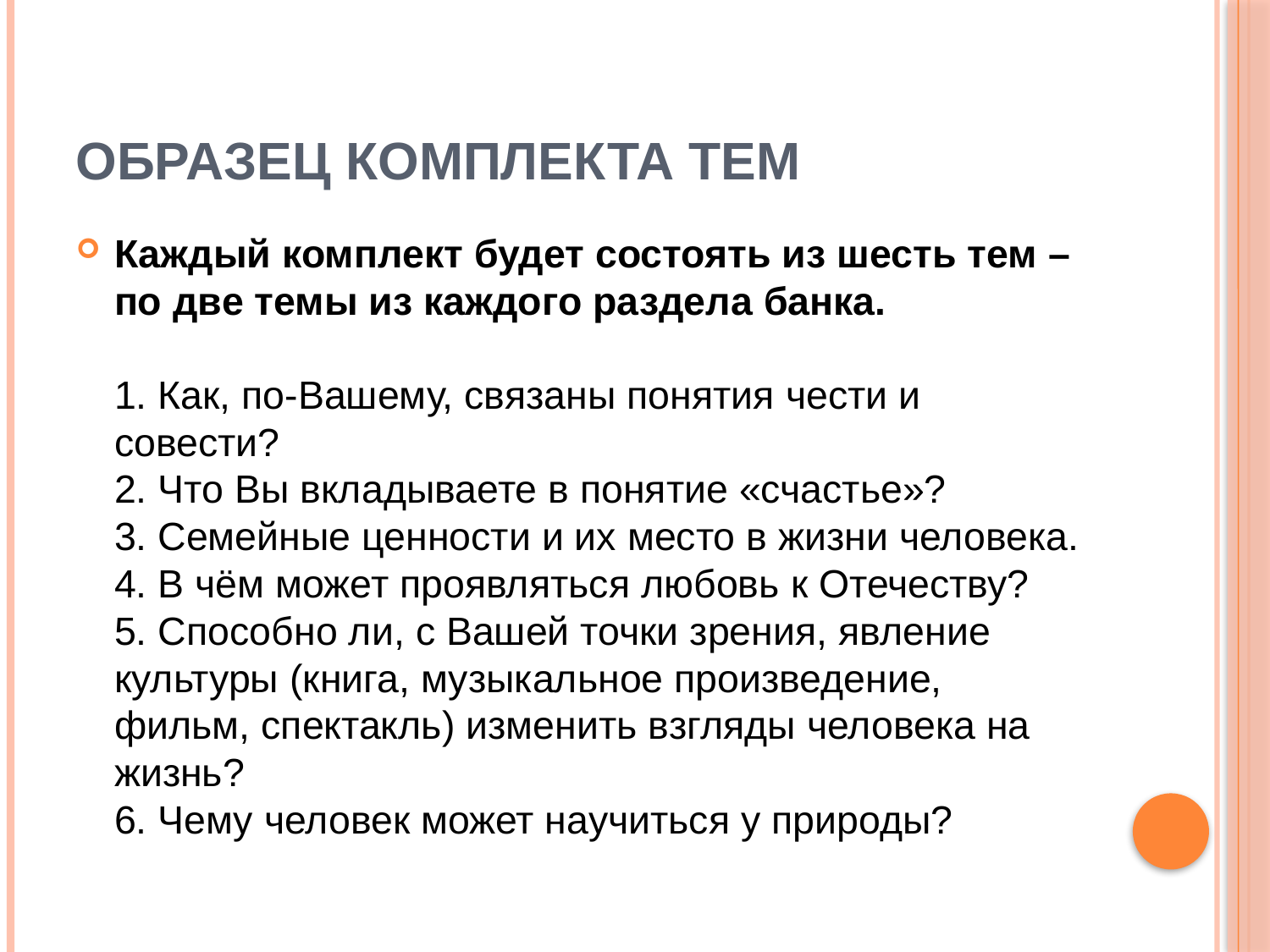

# Образец комплекта тем
Каждый комплект будет состоять из шесть тем – по две темы из каждого раздела банка.
1. Как, по-Вашему, связаны понятия чести и совести?
2. Что Вы вкладываете в понятие «счастье»?
3. Семейные ценности и их место в жизни человека.
4. В чём может проявляться любовь к Отечеству?
5. Способно ли, с Вашей точки зрения, явление культуры (книга, музыкальное произведение, фильм, спектакль) изменить взгляды человека на жизнь?
6. Чему человек может научиться у природы?